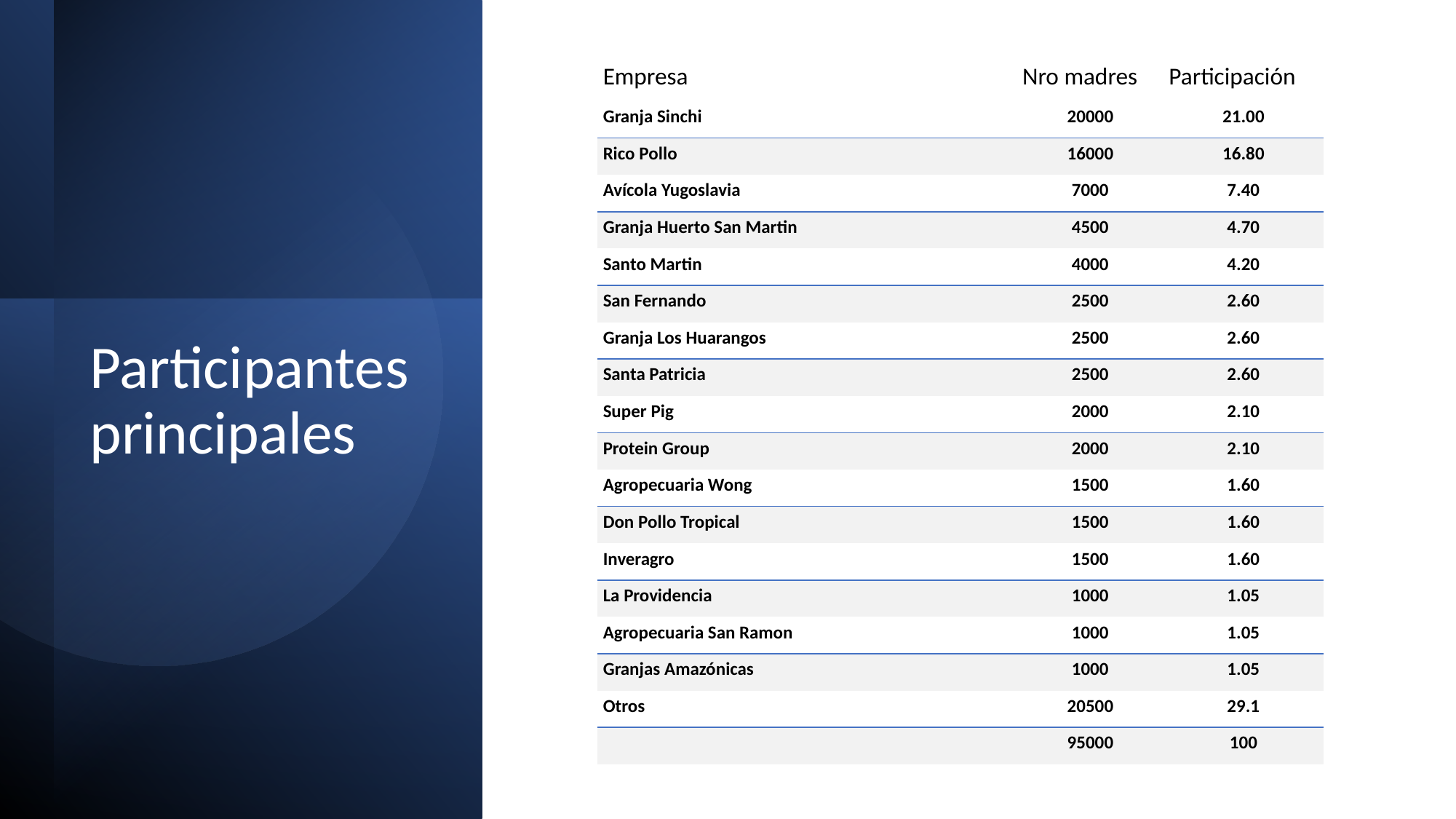

| Empresa | Nro madres | Participación |
| --- | --- | --- |
| Granja Sinchi | 20000 | 21.00 |
| Rico Pollo | 16000 | 16.80 |
| Avícola Yugoslavia | 7000 | 7.40 |
| Granja Huerto San Martin | 4500 | 4.70 |
| Santo Martin | 4000 | 4.20 |
| San Fernando | 2500 | 2.60 |
| Granja Los Huarangos | 2500 | 2.60 |
| Santa Patricia | 2500 | 2.60 |
| Super Pig | 2000 | 2.10 |
| Protein Group | 2000 | 2.10 |
| Agropecuaria Wong | 1500 | 1.60 |
| Don Pollo Tropical | 1500 | 1.60 |
| Inveragro | 1500 | 1.60 |
| La Providencia | 1000 | 1.05 |
| Agropecuaria San Ramon | 1000 | 1.05 |
| Granjas Amazónicas | 1000 | 1.05 |
| Otros | 20500 | 29.1 |
|  | 95000 | 100 |

# Participantes principales